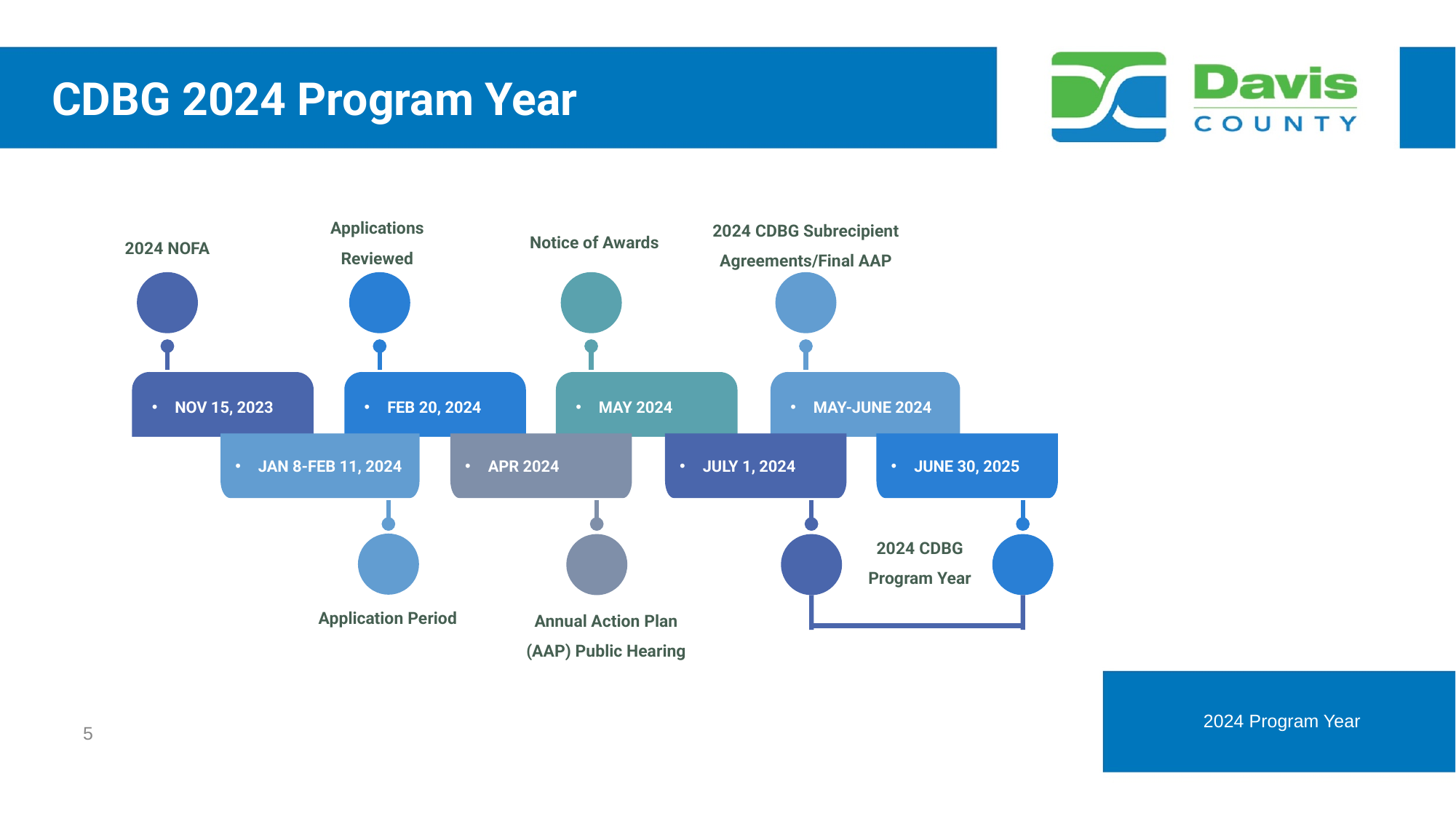

# CDBG 2024 Program Year
Applications Reviewed
2024 CDBG Subrecipient Agreements/Final AAP
Notice of Awards
2024 NOFA

NOV 15, 2023
FEB 20, 2024
MAY 2024
MAY-JUNE 2024
JAN 8-FEB 11, 2024
APR 2024
JULY 1, 2024
JUNE 30, 2025
2024 CDBG Program Year

Application Period
Annual Action Plan (AAP) Public Hearing
2024 Program Year
5